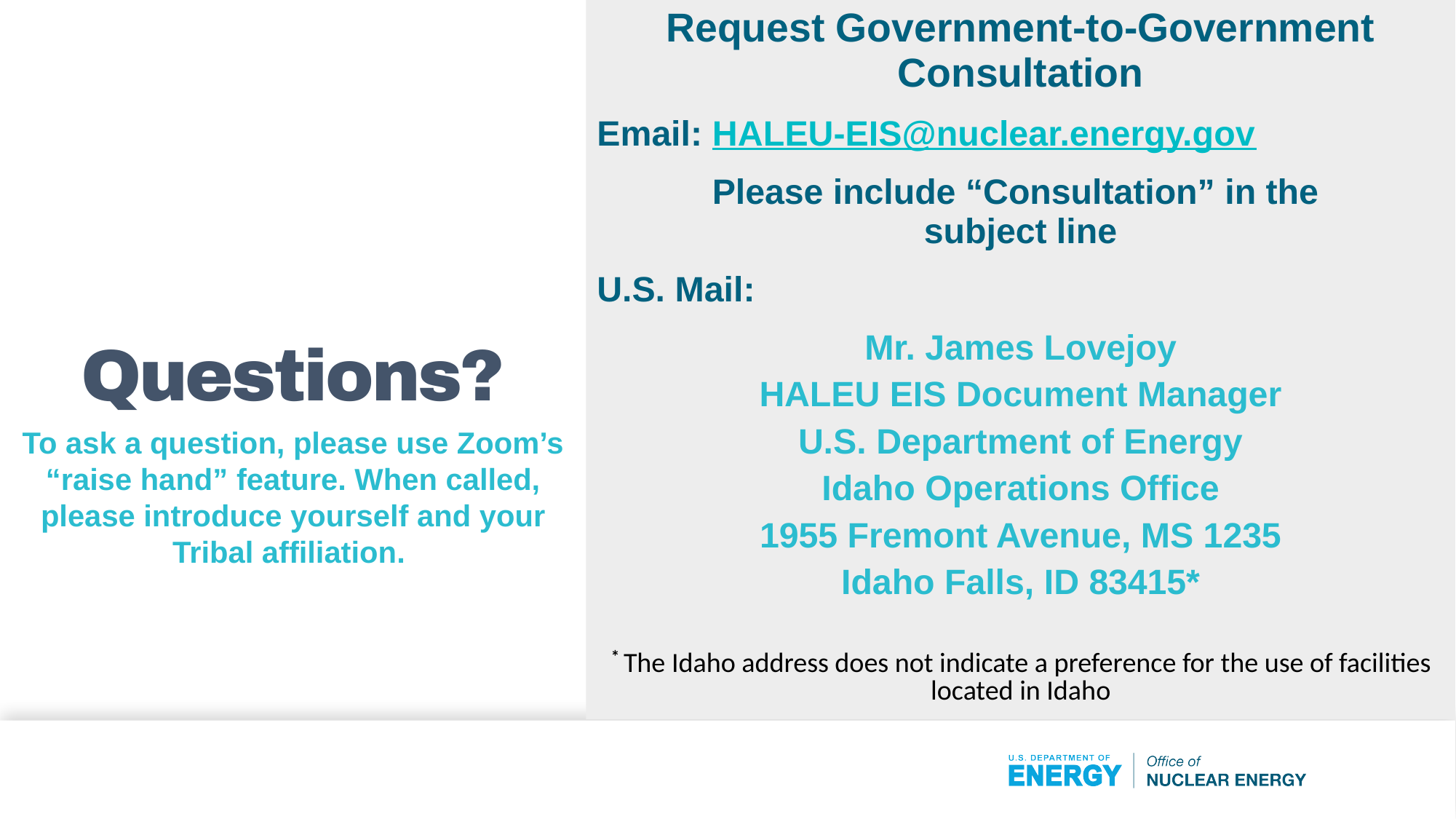

Request Government-to-Government Consultation
Email: HALEU-EIS@nuclear.energy.gov
Please include “Consultation” in the
subject line
U.S. Mail:
Mr. James Lovejoy
HALEU EIS Document Manager
U.S. Department of Energy
Idaho Operations Office
1955 Fremont Avenue, MS 1235
Idaho Falls, ID 83415*

* The Idaho address does not indicate a preference for the use of facilities located in Idaho
# Questions?
To ask a question, please use Zoom’s “raise hand” feature. When called, please introduce yourself and your Tribal affiliation.